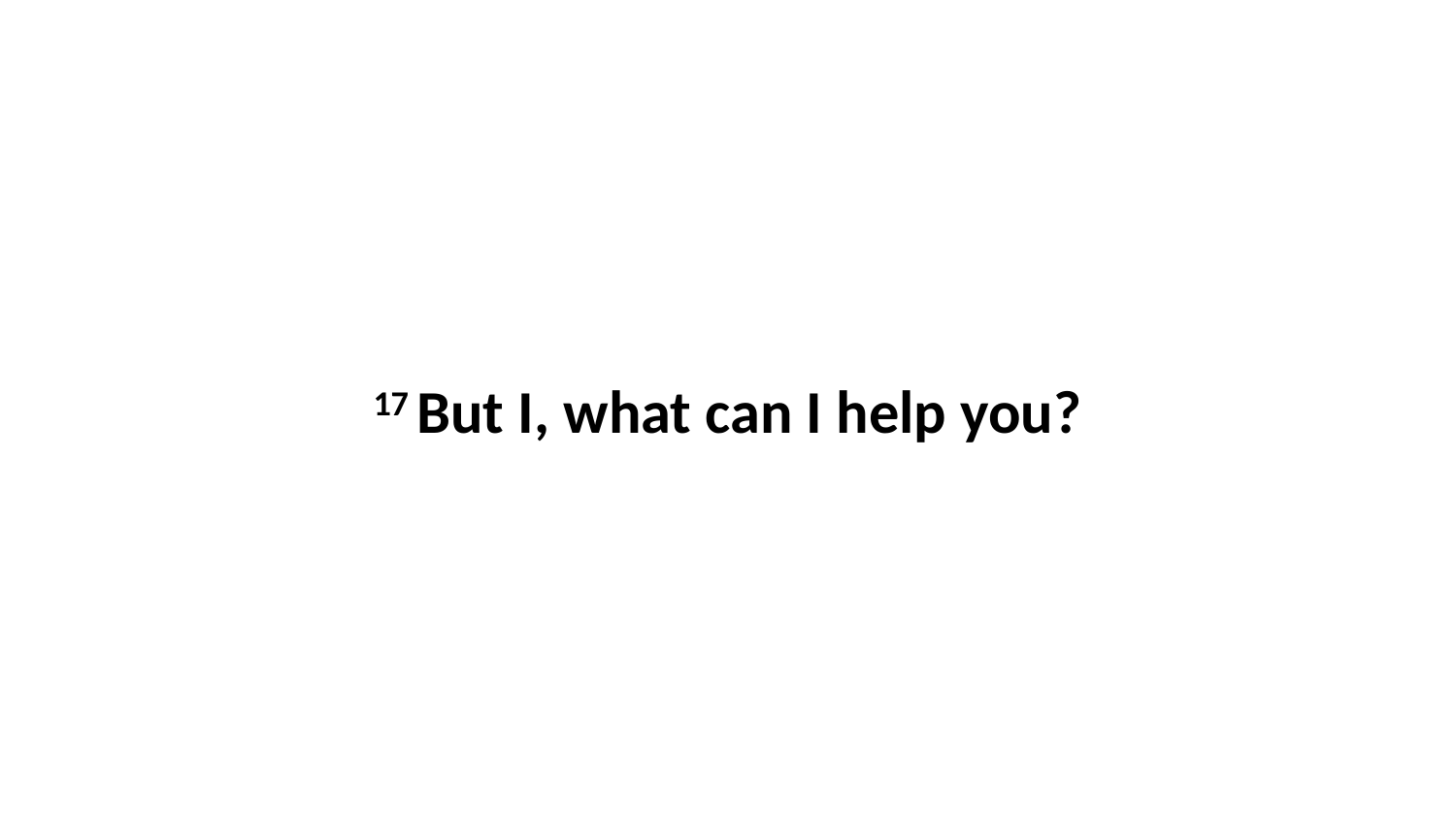

17 But I, what can I help you?